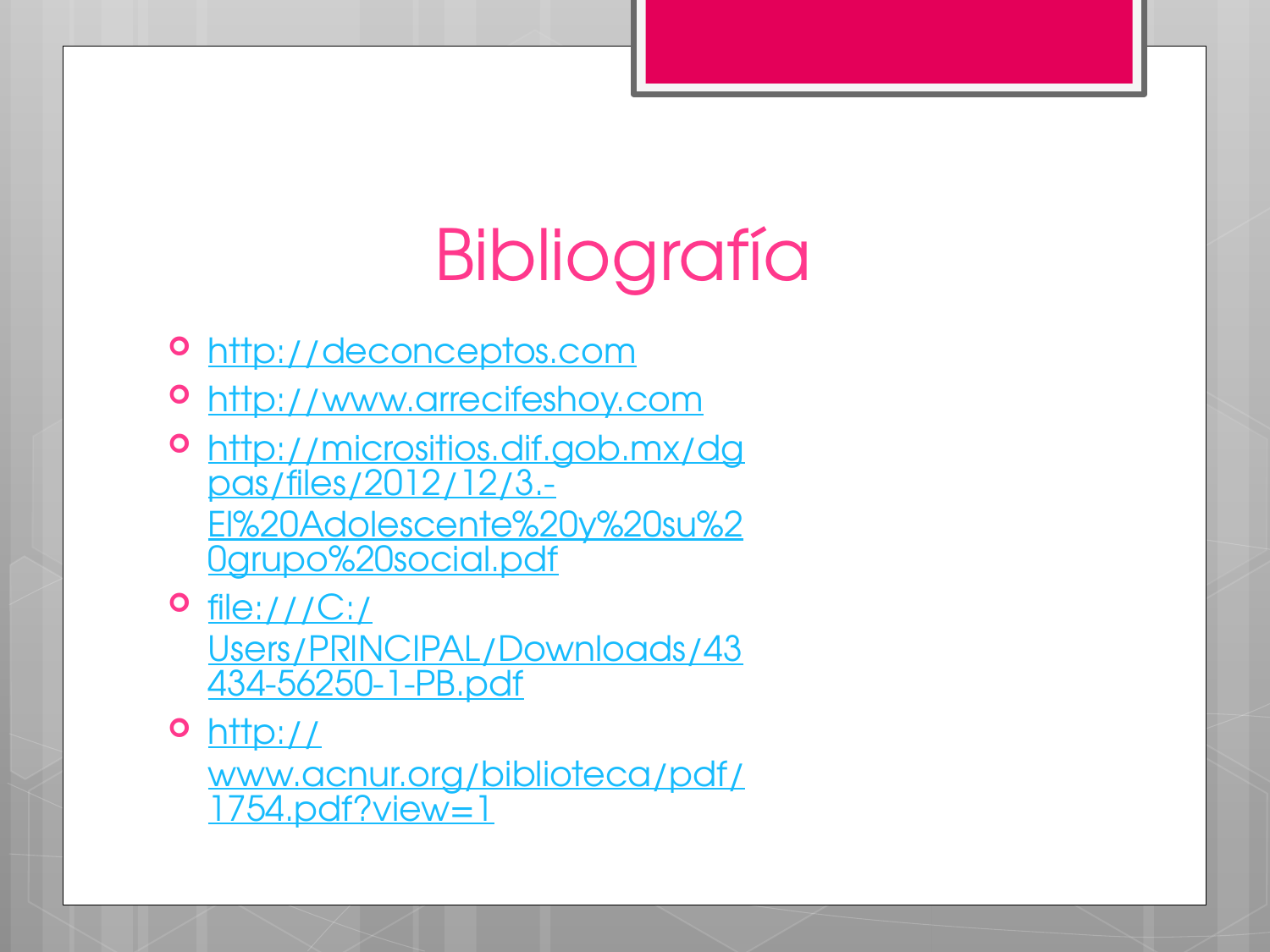

# Bibliografía
http://deconceptos.com
http://www.arrecifeshoy.com
http://micrositios.dif.gob.mx/dgpas/files/2012/12/3.-El%20Adolescente%20y%20su%20grupo%20social.pdf
file:///C:/Users/PRINCIPAL/Downloads/43434-56250-1-PB.pdf
http://www.acnur.org/biblioteca/pdf/1754.pdf?view=1